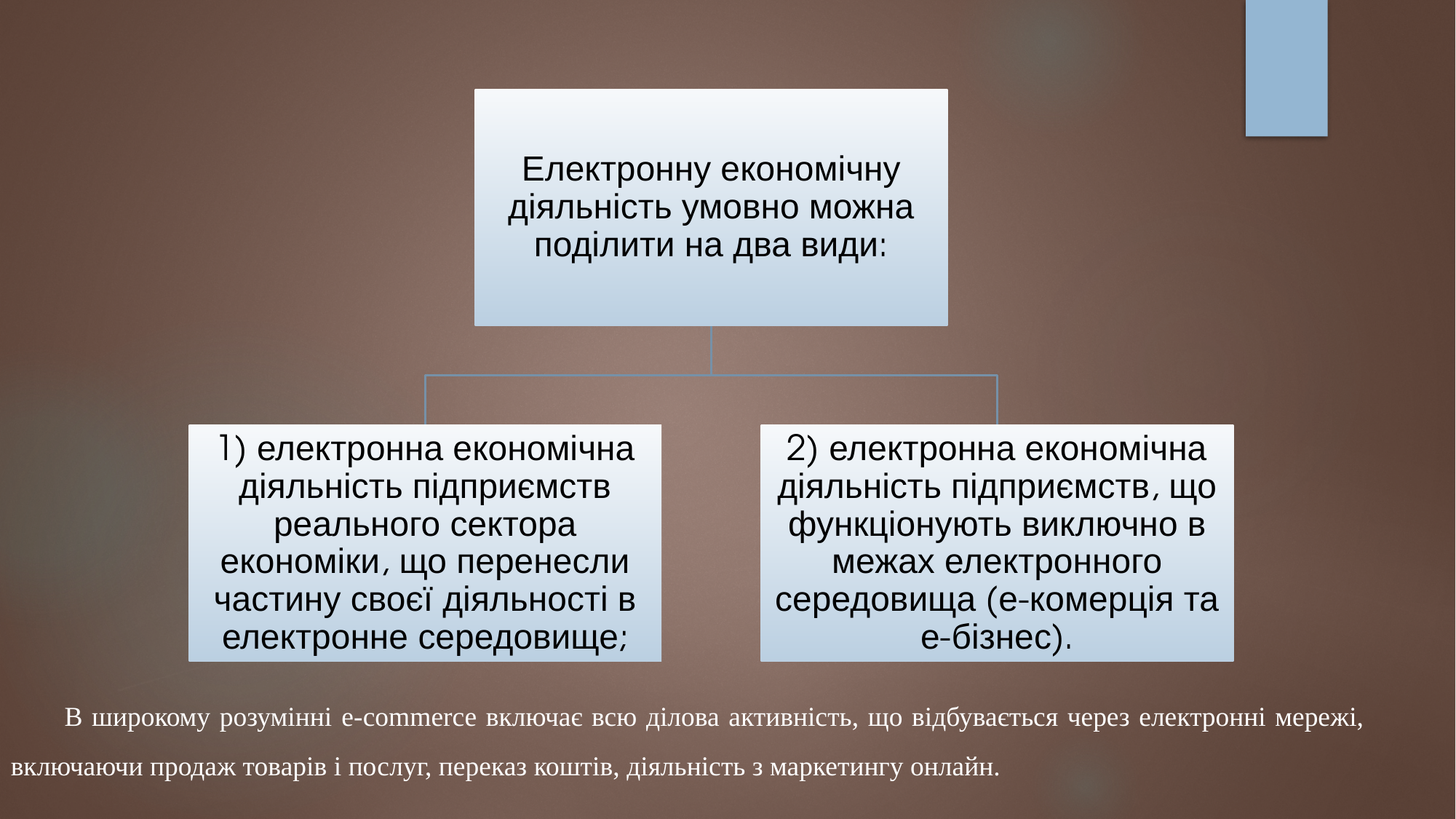

Електронну економічну діяльність умовно можна поділити на два види:
1) електронна економічна діяльність підприємств реального сектора економіки, що перенесли частину своєї діяльності в електронне середовище;
2) електронна економічна діяльність підприємств, що функціонують виключно в межах електронного середовища (е-комерція та е-бізнес).
В широкому розумінні e-commerce включає всю ділова активність, що відбувається через електронні мережі, включаючи продаж товарів і послуг, переказ коштів, діяльність з маркетингу онлайн.